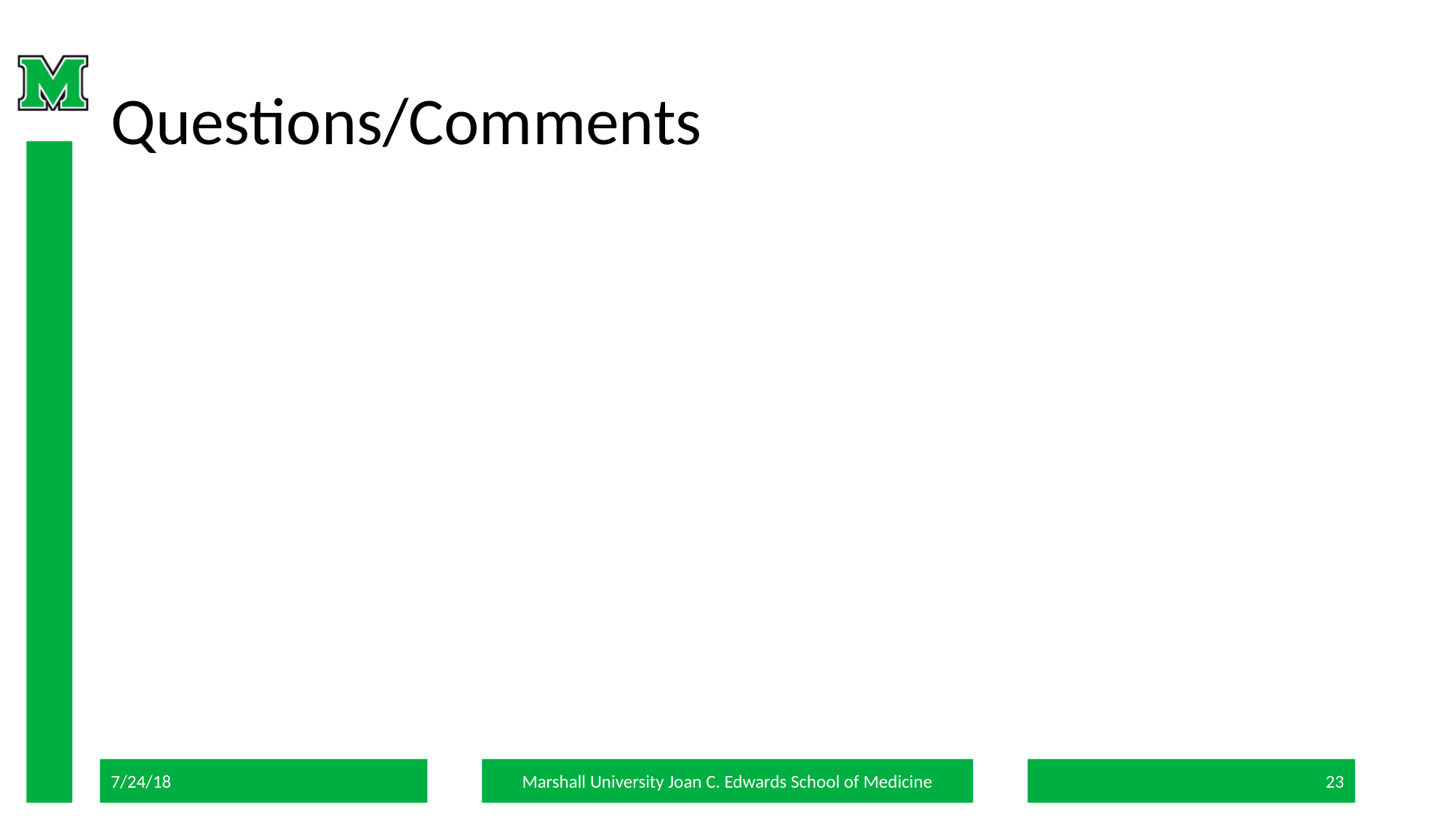

# Questions/Comments
7/24/18
Marshall University Joan C. Edwards School of Medicine
23